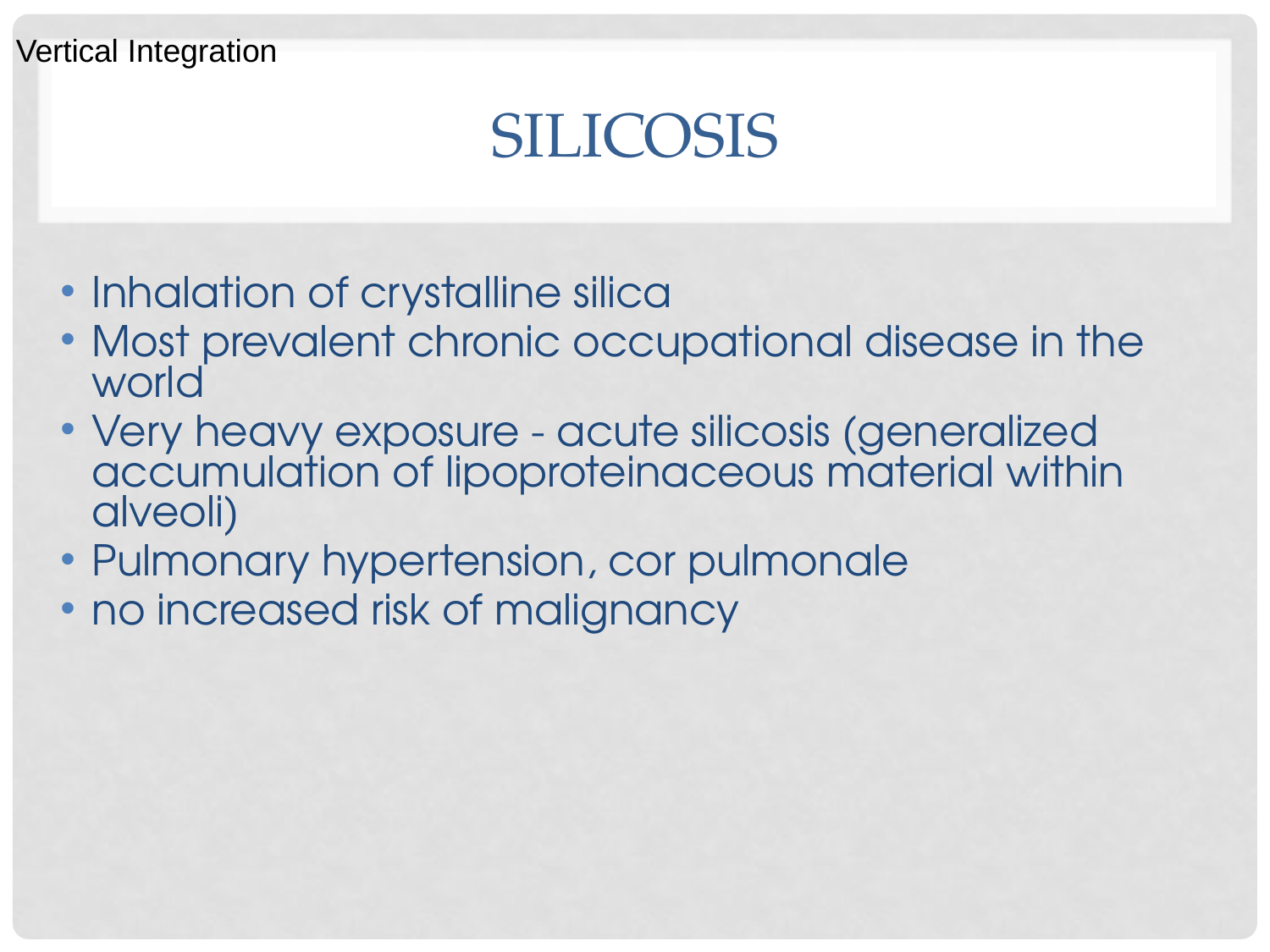

Vertical Integration
# Silicosis

Inhalation of crystalline silica
Most prevalent chronic occupational disease in the world
Very heavy exposure - acute silicosis (generalized accumulation of lipoproteinaceous material within alveoli)
Pulmonary hypertension, cor pulmonale
no increased risk of malignancy